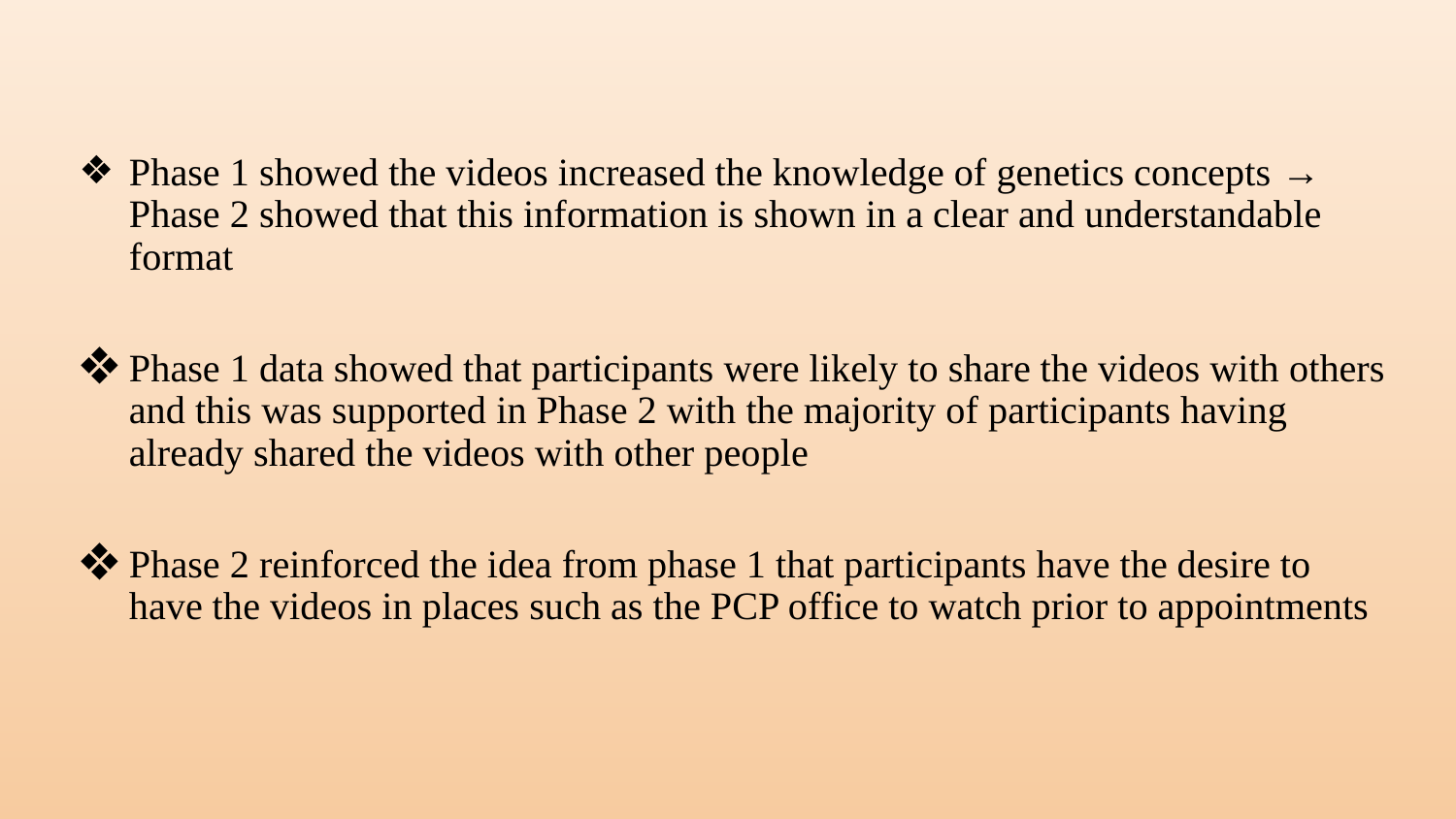

Phase 1 showed the videos increased the knowledge of genetics concepts → Phase 2 showed that this information is shown in a clear and understandable format

Phase 1 data showed that participants were likely to share the videos with others and this was supported in Phase 2 with the majority of participants having already shared the videos with other people

Phase 2 reinforced the idea from phase 1 that participants have the desire to have the videos in places such as the PCP office to watch prior to appointments